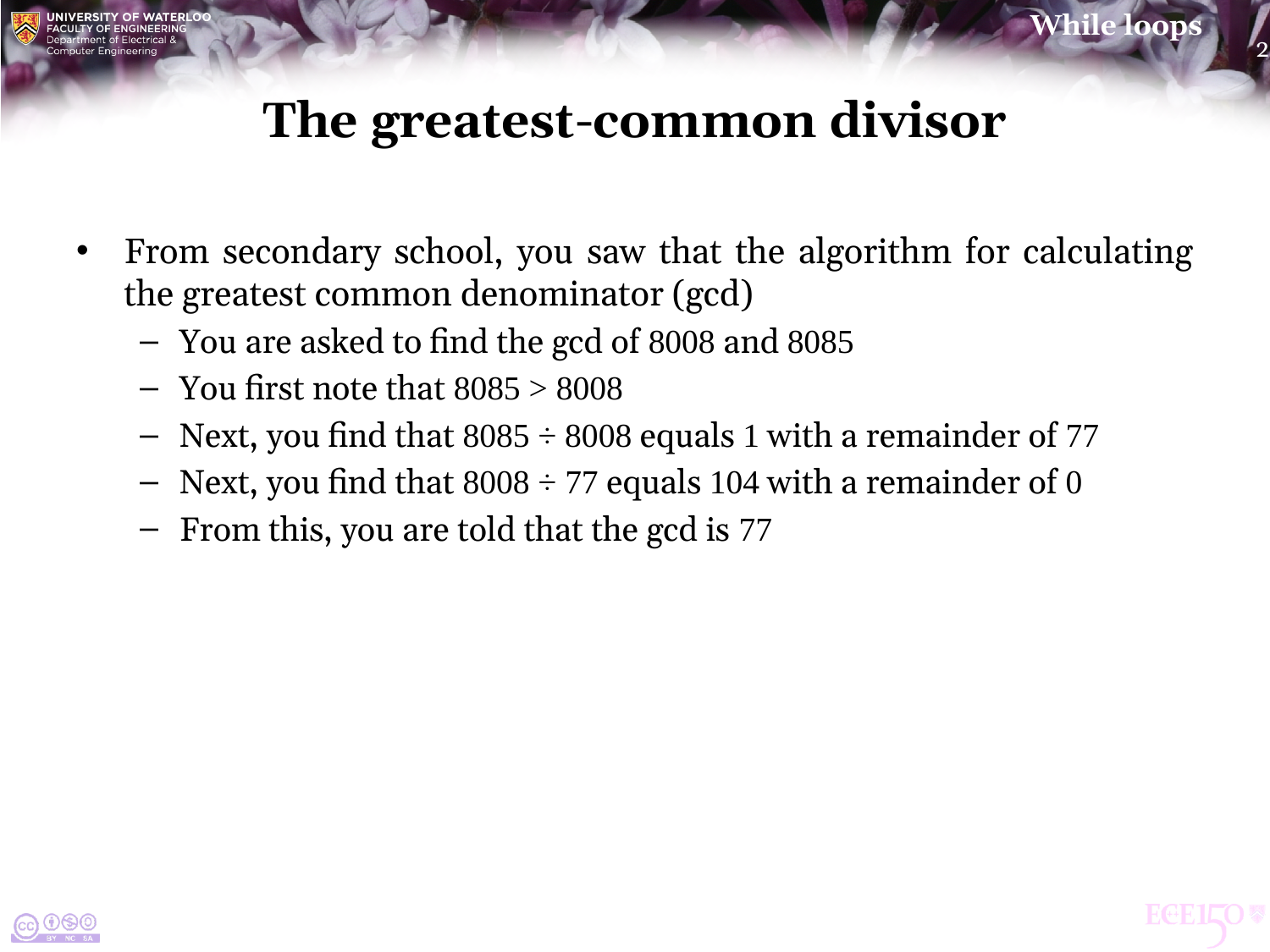

# The greatest-common divisor
From secondary school, you saw that the algorithm for calculating the greatest common denominator (gcd)
You are asked to find the gcd of 8008 and 8085
You first note that 8085 > 8008
Next, you find that 8085 ÷ 8008 equals 1 with a remainder of 77
Next, you find that 8008 ÷ 77 equals 104 with a remainder of 0
From this, you are told that the gcd is 77